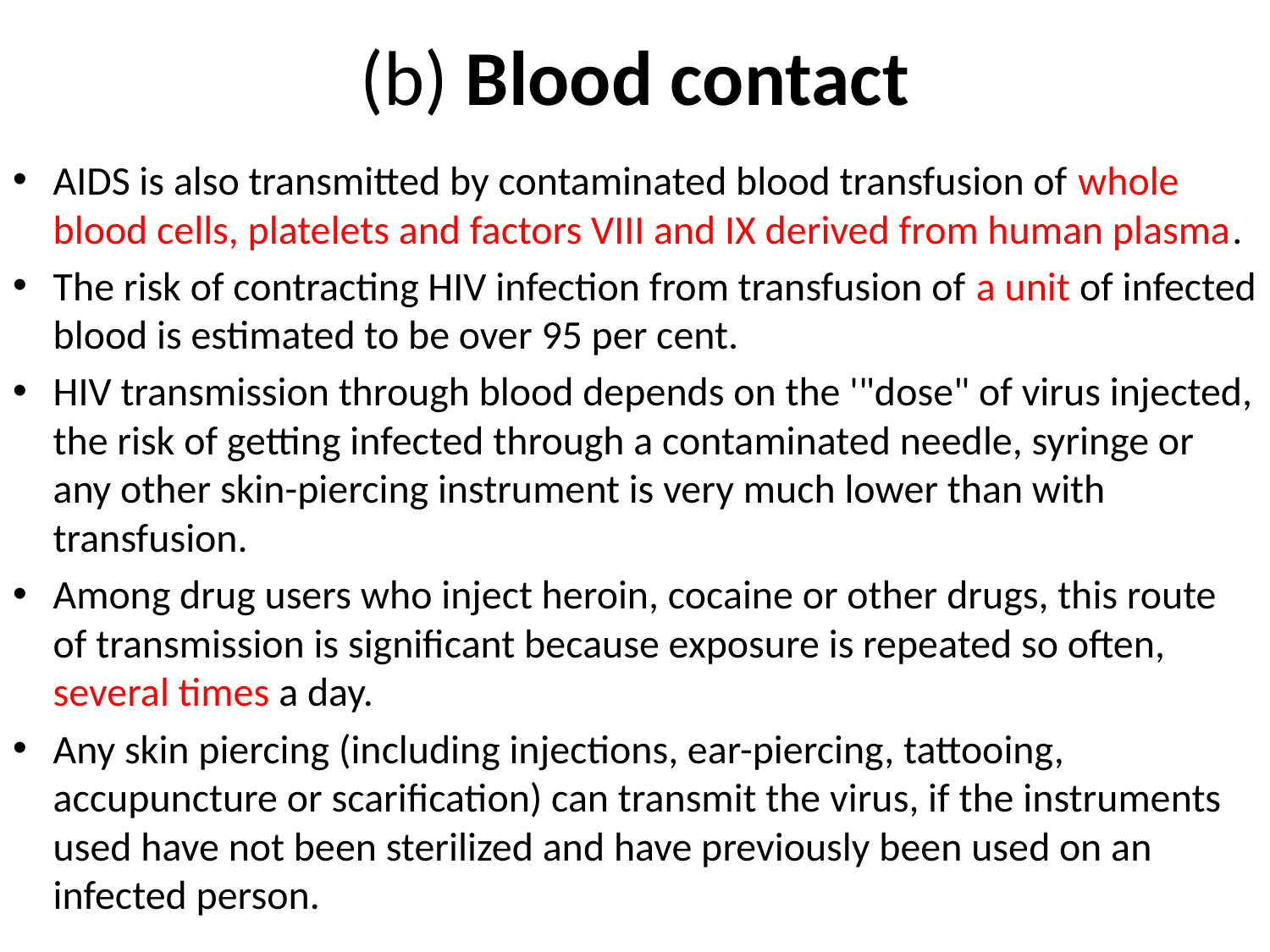

# (b) Blood contact
AIDS is also transmitted by contaminated blood transfusion of whole blood cells, platelets and factors VIII and IX derived from human plasma.
The risk of contracting HIV infection from transfusion of a unit of infected blood is estimated to be over 95 per cent.
HIV transmission through blood depends on the '"dose" of virus injected, the risk of getting infected through a contaminated needle, syringe or any other skin-piercing instrument is very much lower than with transfusion.
Among drug users who inject heroin, cocaine or other drugs, this route of transmission is significant because exposure is repeated so often, several times a day.
Any skin piercing (including injections, ear-piercing, tattooing, accupuncture or scarification) can transmit the virus, if the instruments used have not been sterilized and have previously been used on an infected person.